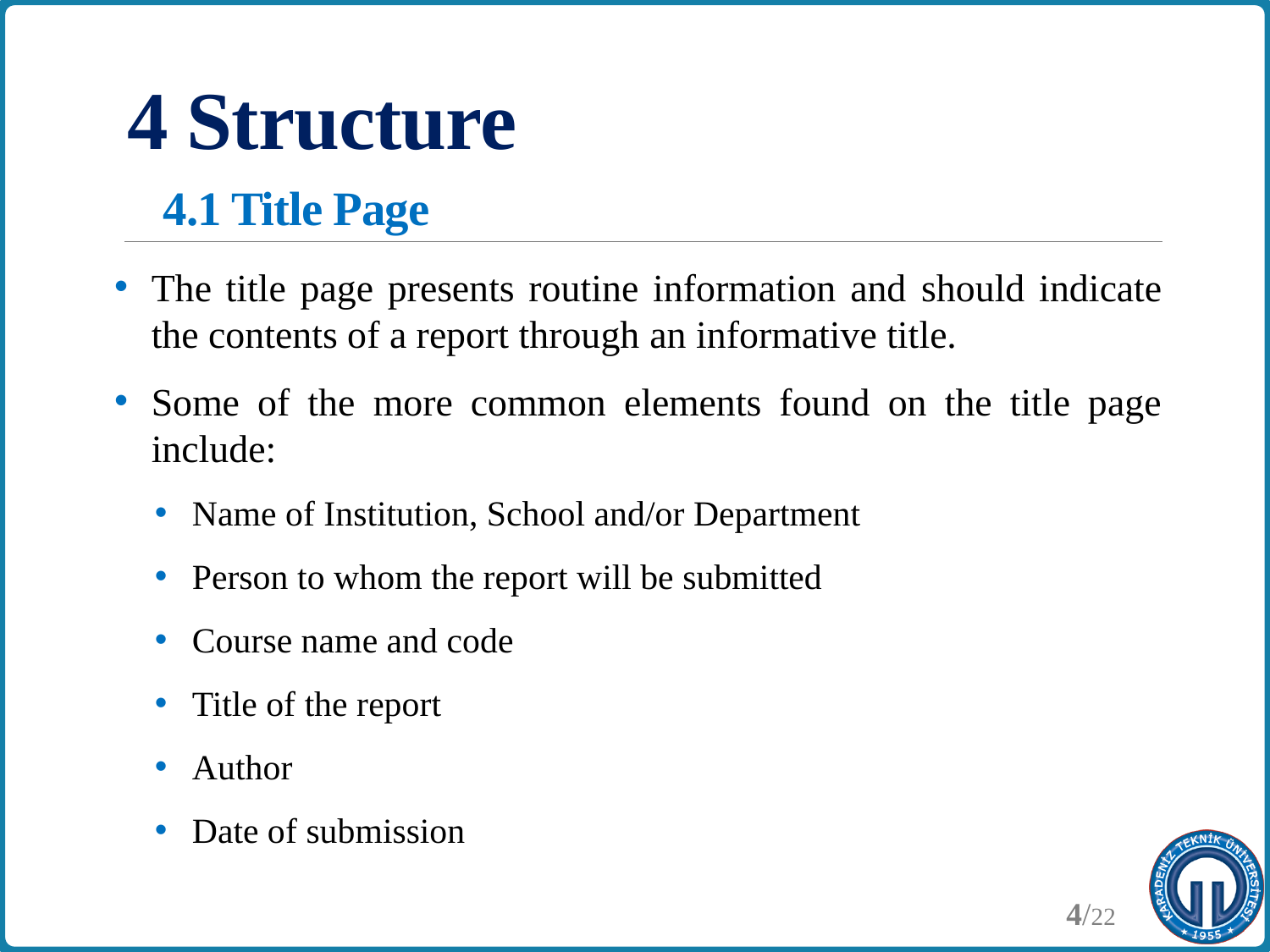

# 4 Structure 4.1 Title Page
The title page presents routine information and should indicate the contents of a report through an informative title.
Some of the more common elements found on the title page include:
Name of Institution, School and/or Department
Person to whom the report will be submitted
Course name and code
Title of the report
Author
Date of submission
4/22